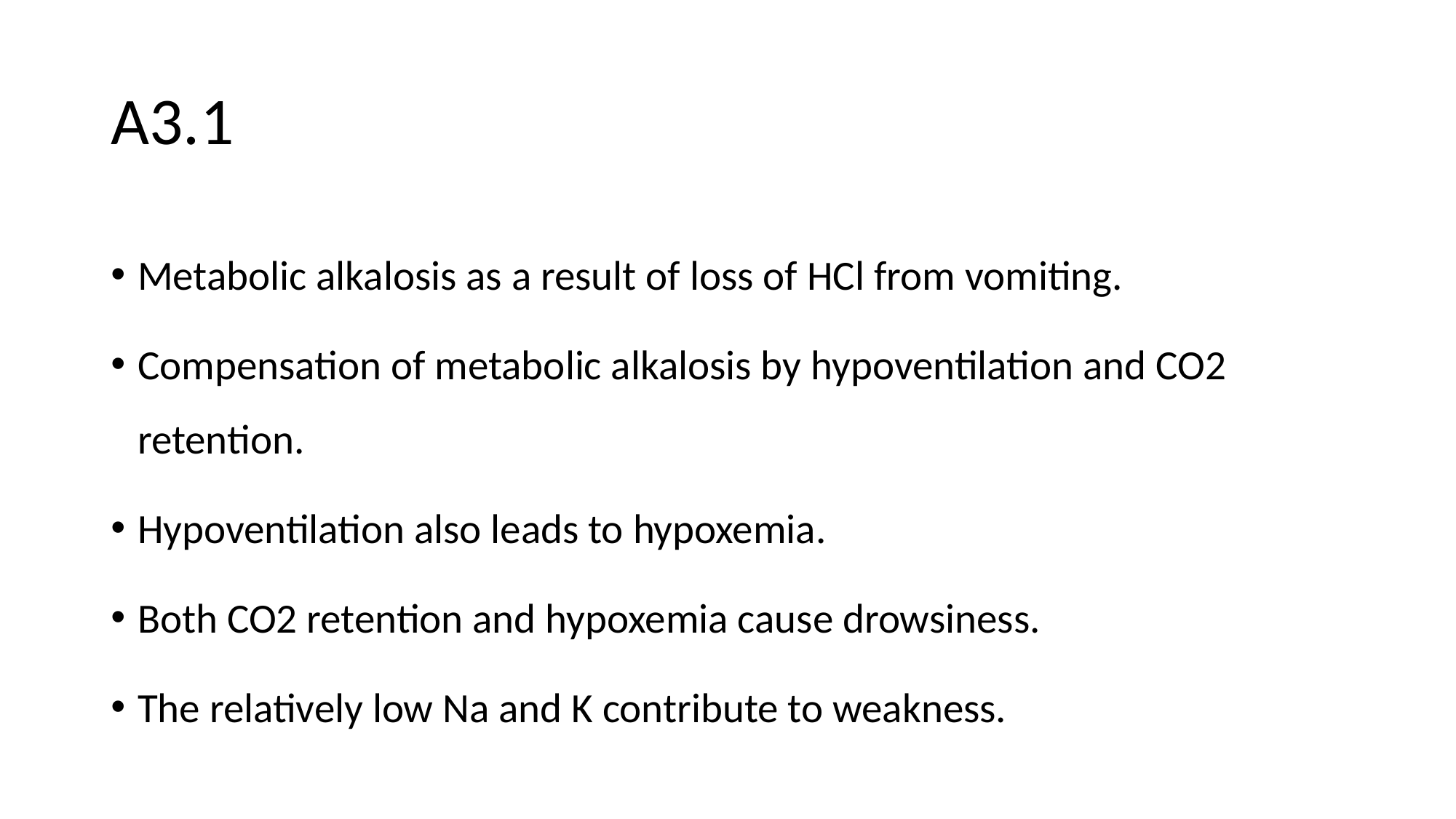

# A3.1
Metabolic alkalosis as a result of loss of HCl from vomiting.
Compensation of metabolic alkalosis by hypoventilation and CO2 retention.
Hypoventilation also leads to hypoxemia.
Both CO2 retention and hypoxemia cause drowsiness.
The relatively low Na and K contribute to weakness.